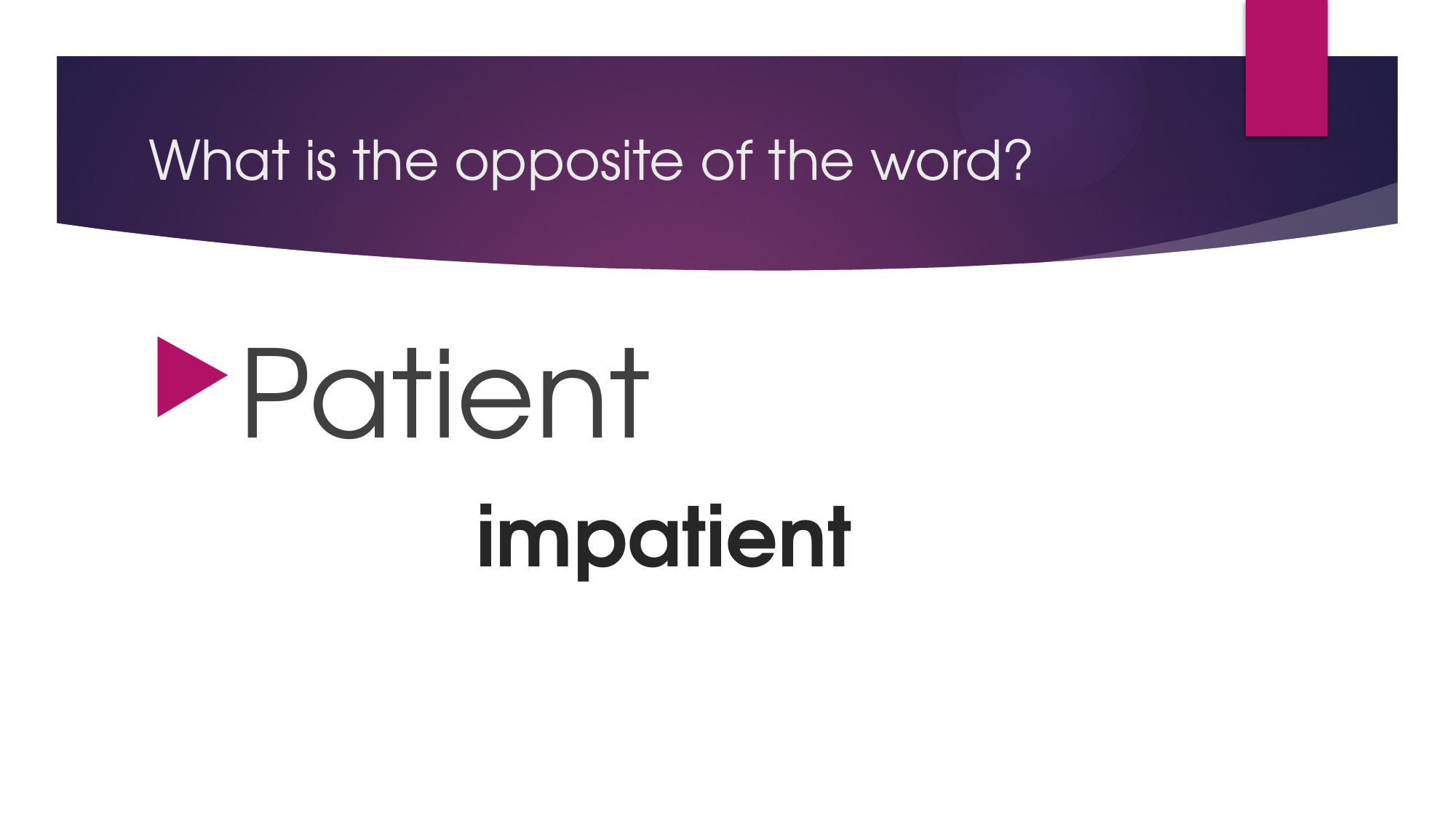

# What is the opposite of the word?
Patient

impatient